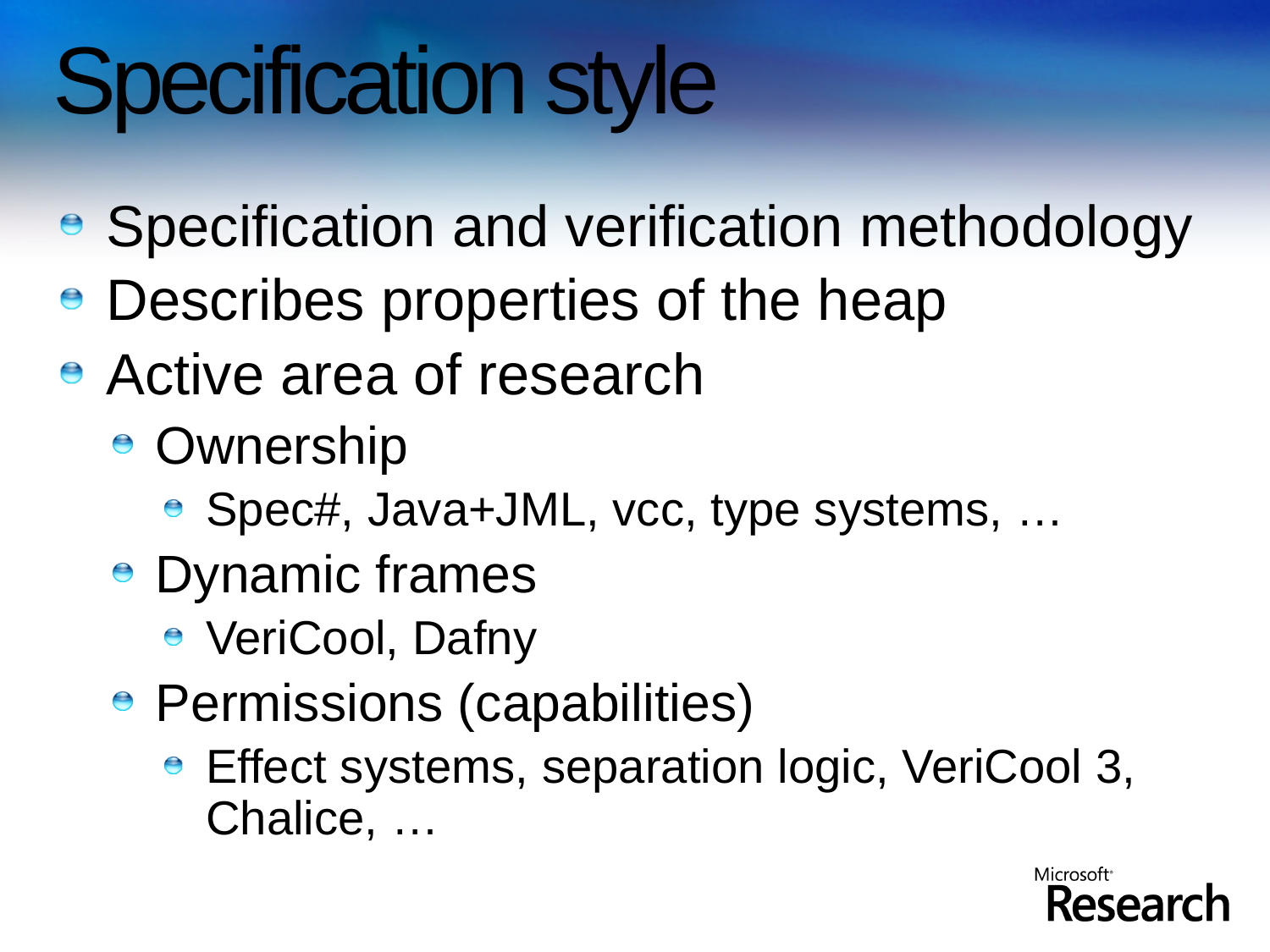

# Specification style
Specification and verification methodology
Describes properties of the heap
Active area of research
Ownership
Spec#, Java+JML, vcc, type systems, …
Dynamic frames
VeriCool, Dafny
Permissions (capabilities)
Effect systems, separation logic, VeriCool 3, Chalice, …